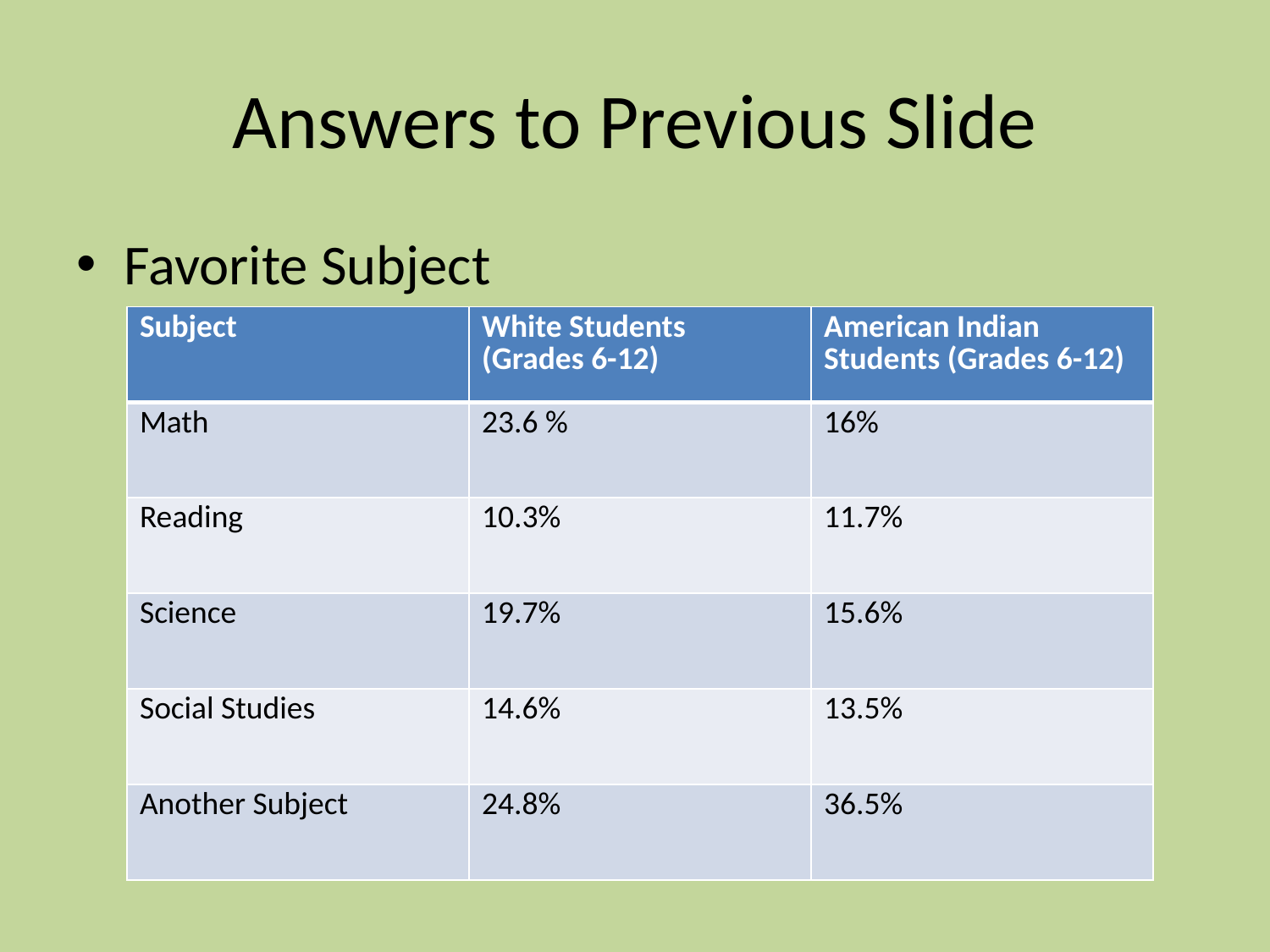

# Answers to Previous Slide
Favorite Subject

| Subject | White Students (Grades 6-12) | American Indian Students (Grades 6-12) |
| --- | --- | --- |
| Math | 23.6 % | 16% |
| Reading | 10.3% | 11.7% |
| Science | 19.7% | 15.6% |
| Social Studies | 14.6% | 13.5% |
| Another Subject | 24.8% | 36.5% |